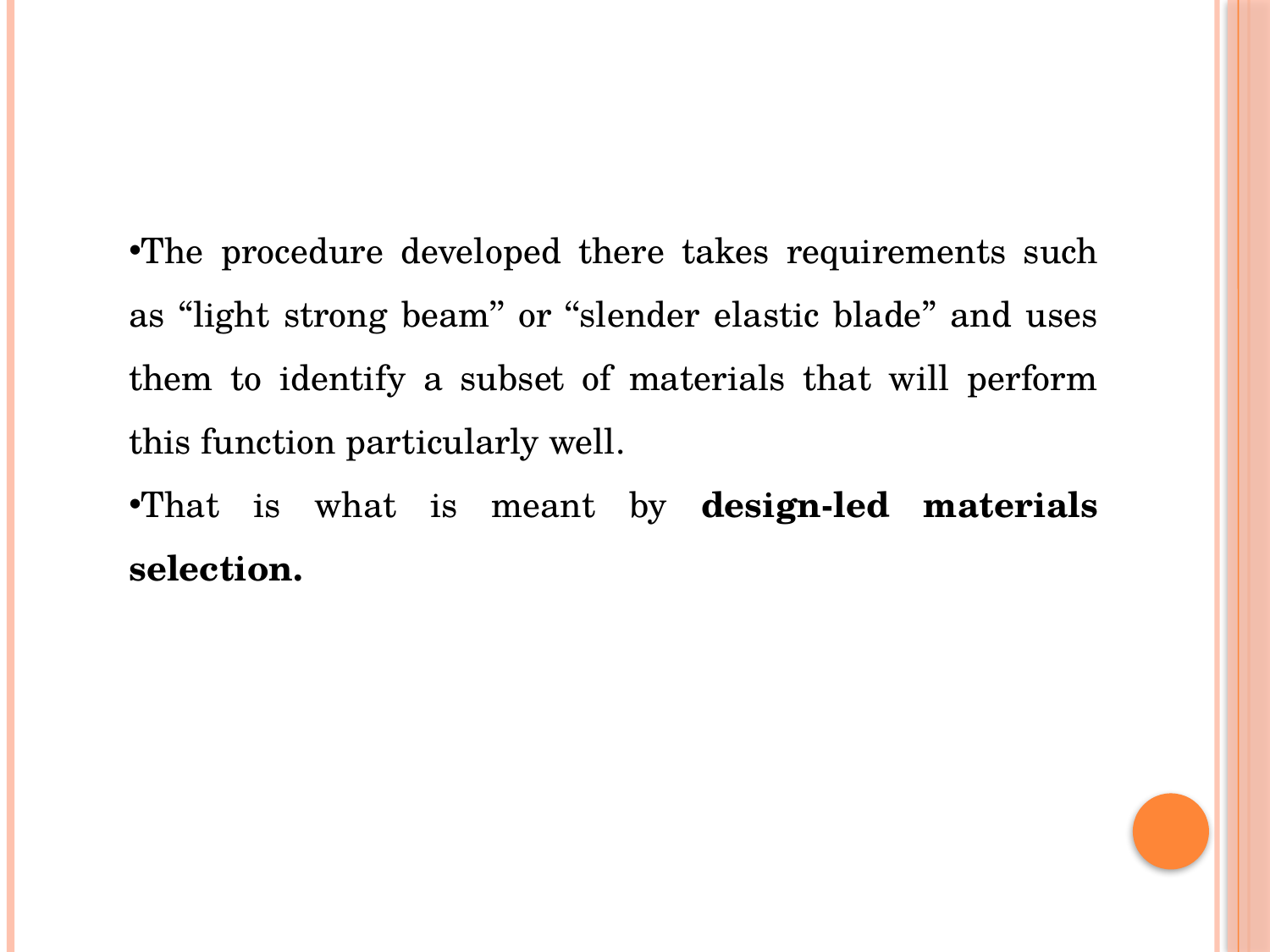

The procedure developed there takes requirements such as ‘‘light strong beam’’ or ‘‘slender elastic blade’’ and uses them to identify a subset of materials that will perform this function particularly well.
That is what is meant by design-led materials selection.